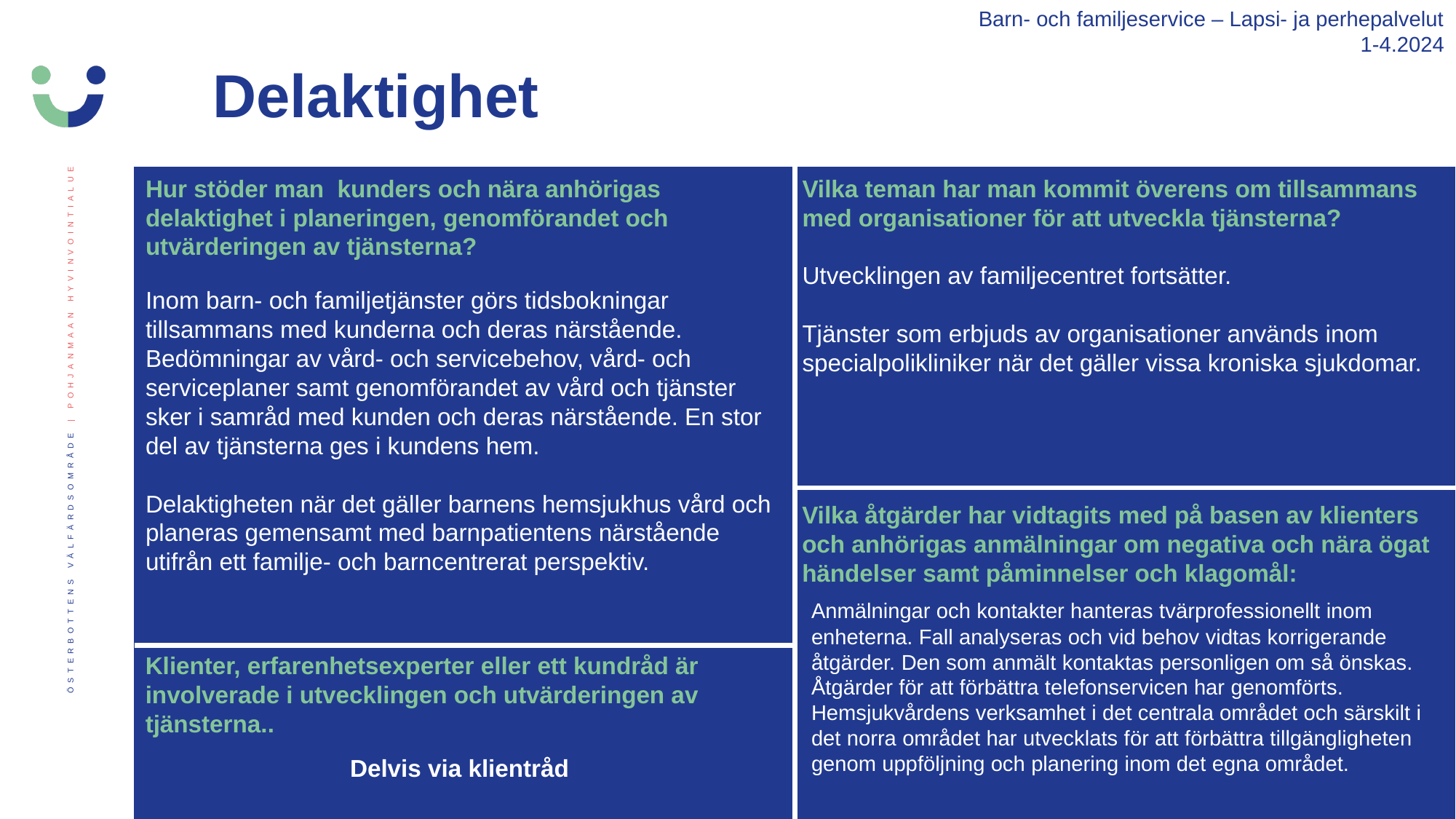

Barn- och familjeservice – Lapsi- ja perhepalvelut
1-4.2024
Delaktighet
Hur stöder man  kunders och nära anhörigas delaktighet i planeringen, genomförandet och utvärderingen av tjänsterna?
Vilka teman har man kommit överens om tillsammans med organisationer för att utveckla tjänsterna?

Utvecklingen av familjecentret fortsätter.

Tjänster som erbjuds av organisationer används inom specialpolikliniker när det gäller vissa kroniska sjukdomar.

Inom barn- och familjetjänster görs tidsbokningar tillsammans med kunderna och deras närstående. Bedömningar av vård- och servicebehov, vård- och serviceplaner samt genomförandet av vård och tjänster sker i samråd med kunden och deras närstående. En stor del av tjänsterna ges i kundens hem.

Delaktigheten när det gäller barnens hemsjukhus vård och planeras gemensamt med barnpatientens närstående utifrån ett familje- och barncentrerat perspektiv.

Vilka åtgärder har vidtagits med på basen av klienters och anhörigas anmälningar om negativa och nära ögat händelser samt påminnelser och klagomål:
Anmälningar och kontakter hanteras tvärprofessionellt inom enheterna. Fall analyseras och vid behov vidtas korrigerande åtgärder. Den som anmält kontaktas personligen om så önskas. Åtgärder för att förbättra telefonservicen har genomförts.
Hemsjukvårdens verksamhet i det centrala området och särskilt i det norra området har utvecklats för att förbättra tillgängligheten genom uppföljning och planering inom det egna området.

Klienter, erfarenhetsexperter eller ett kundråd är involverade i utvecklingen och utvärderingen av tjänsterna..
Delvis via klientråd